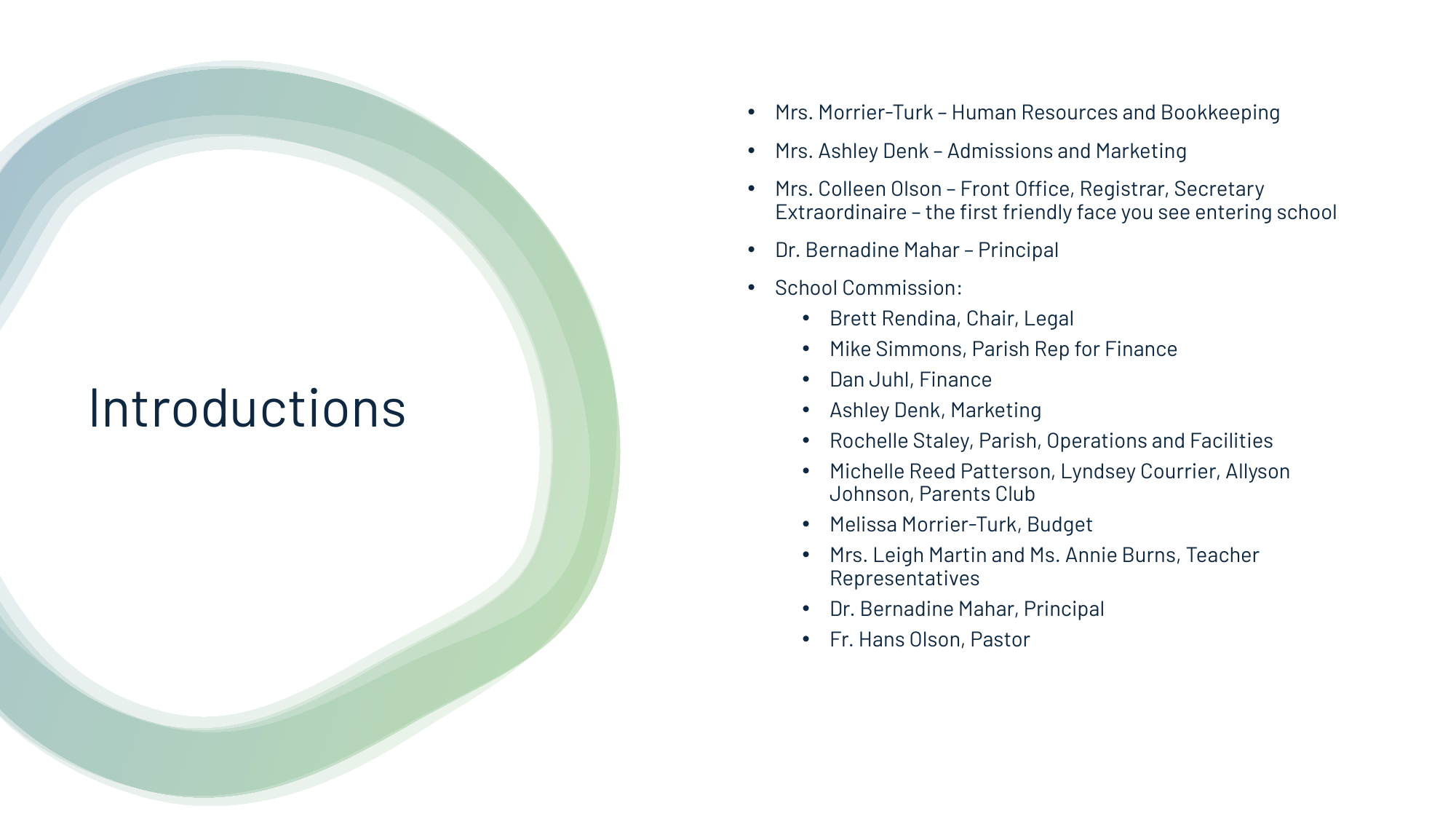

Mrs. Morrier-Turk – Human Resources and Bookkeeping
Mrs. Ashley Denk – Admissions and Marketing
Mrs. Colleen Olson – Front Office, Registrar, Secretary Extraordinaire – the first friendly face you see entering school
Dr. Bernadine Mahar – Principal
School Commission:
Brett Rendina, Chair, Legal
Mike Simmons, Parish Rep for Finance
Dan Juhl, Finance
Ashley Denk, Marketing
Rochelle Staley, Parish, Operations and Facilities
Michelle Reed Patterson, Lyndsey Courrier, Allyson Johnson, Parents Club
Melissa Morrier-Turk, Budget
Mrs. Leigh Martin and Ms. Annie Burns, Teacher Representatives
Dr. Bernadine Mahar, Principal
Fr. Hans Olson, Pastor

# Introductions